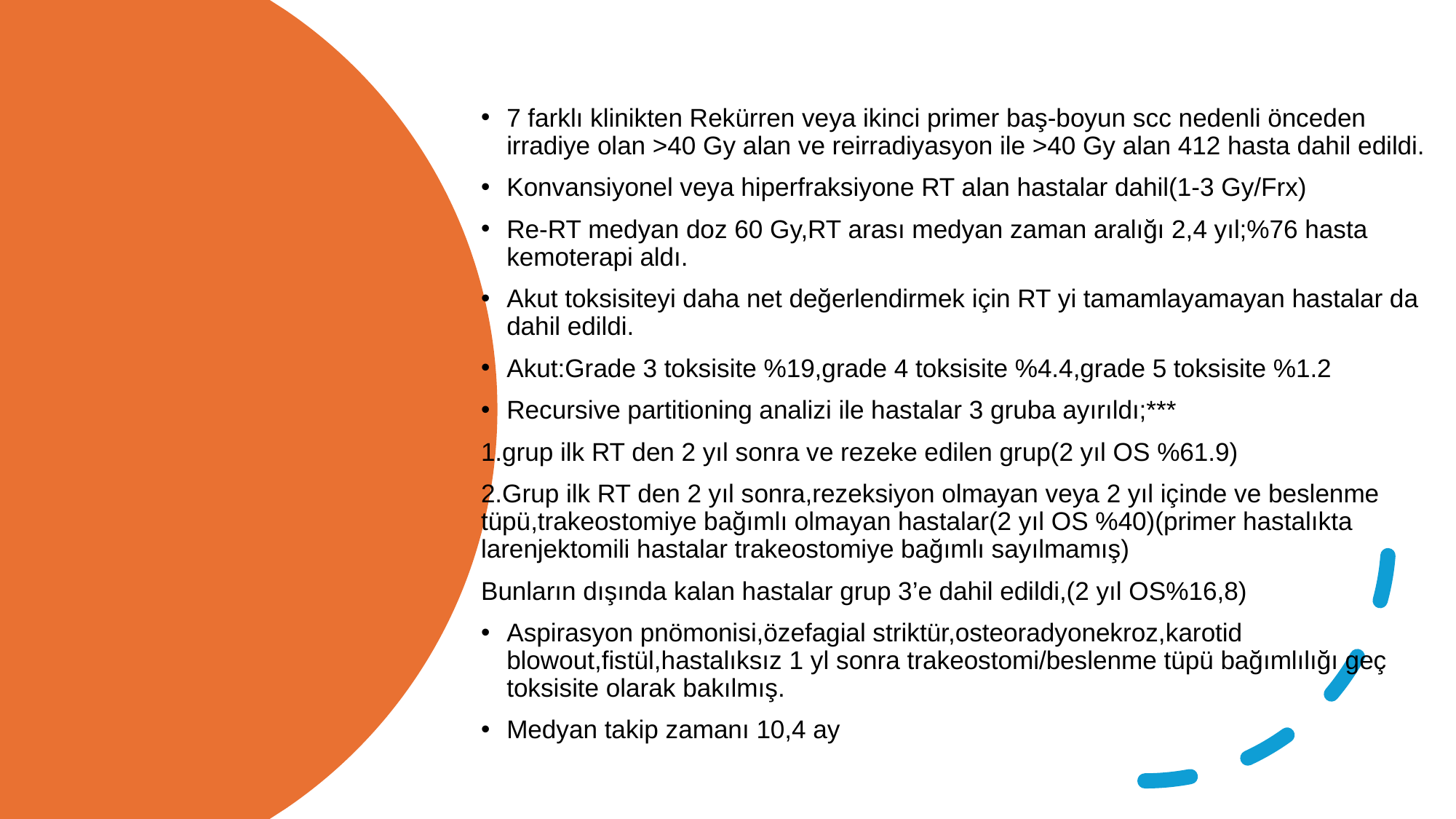

7 farklı klinikten Rekürren veya ikinci primer baş-boyun scc nedenli önceden irradiye olan >40 Gy alan ve reirradiyasyon ile >40 Gy alan 412 hasta dahil edildi.
Konvansiyonel veya hiperfraksiyone RT alan hastalar dahil(1-3 Gy/Frx)
Re-RT medyan doz 60 Gy,RT arası medyan zaman aralığı 2,4 yıl;%76 hasta kemoterapi aldı.
Akut toksisiteyi daha net değerlendirmek için RT yi tamamlayamayan hastalar da dahil edildi.
Akut:Grade 3 toksisite %19,grade 4 toksisite %4.4,grade 5 toksisite %1.2
Recursive partitioning analizi ile hastalar 3 gruba ayırıldı;***
1.grup ilk RT den 2 yıl sonra ve rezeke edilen grup(2 yıl OS %61.9)
2.Grup ilk RT den 2 yıl sonra,rezeksiyon olmayan veya 2 yıl içinde ve beslenme tüpü,trakeostomiye bağımlı olmayan hastalar(2 yıl OS %40)(primer hastalıkta larenjektomili hastalar trakeostomiye bağımlı sayılmamış)
Bunların dışında kalan hastalar grup 3’e dahil edildi,(2 yıl OS%16,8)
Aspirasyon pnömonisi,özefagial striktür,osteoradyonekroz,karotid blowout,fistül,hastalıksız 1 yl sonra trakeostomi/beslenme tüpü bağımlılığı geç toksisite olarak bakılmış.
Medyan takip zamanı 10,4 ay